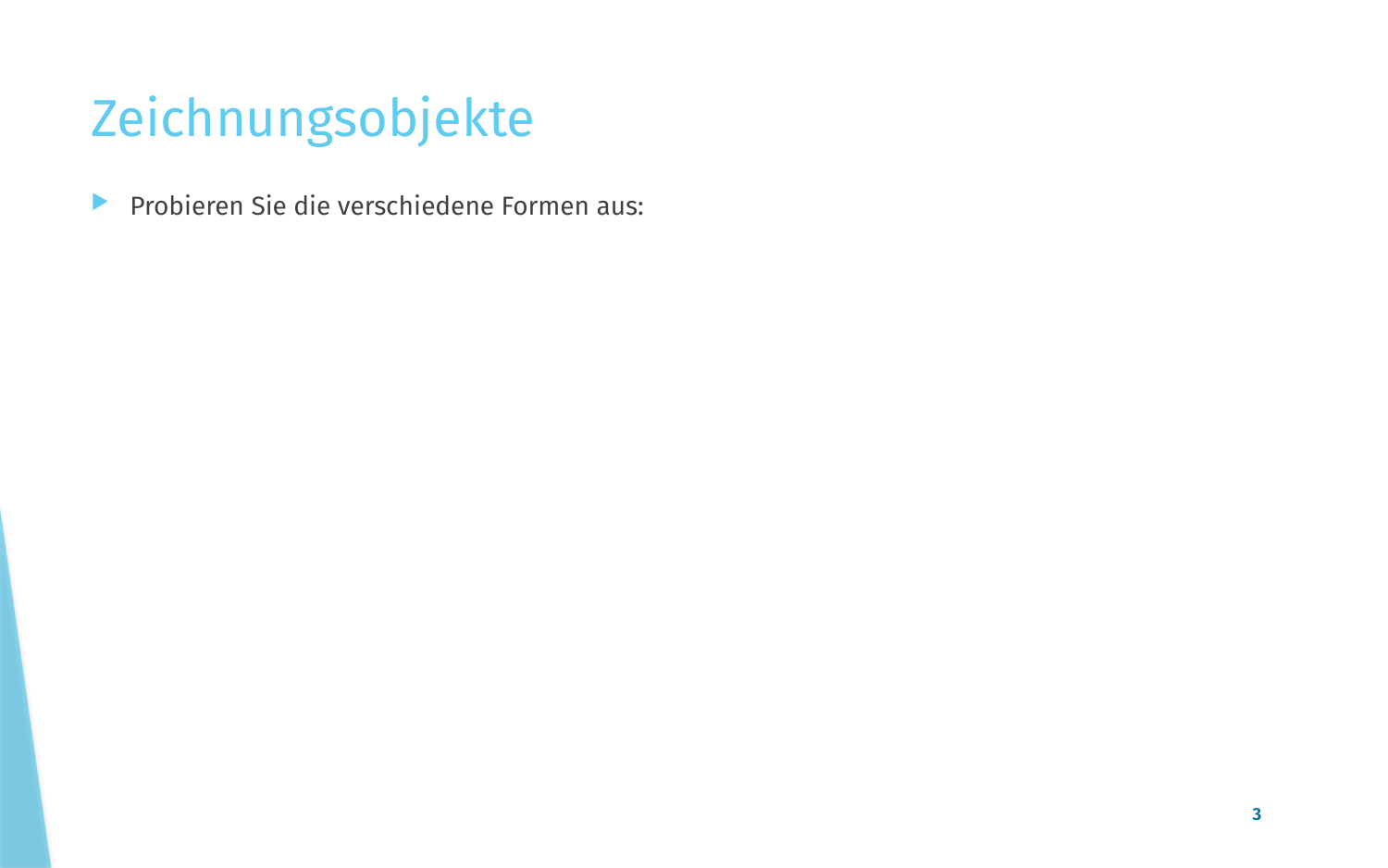

# Zeichnungsobjekte
Probieren Sie die verschiedene Formen aus:
3